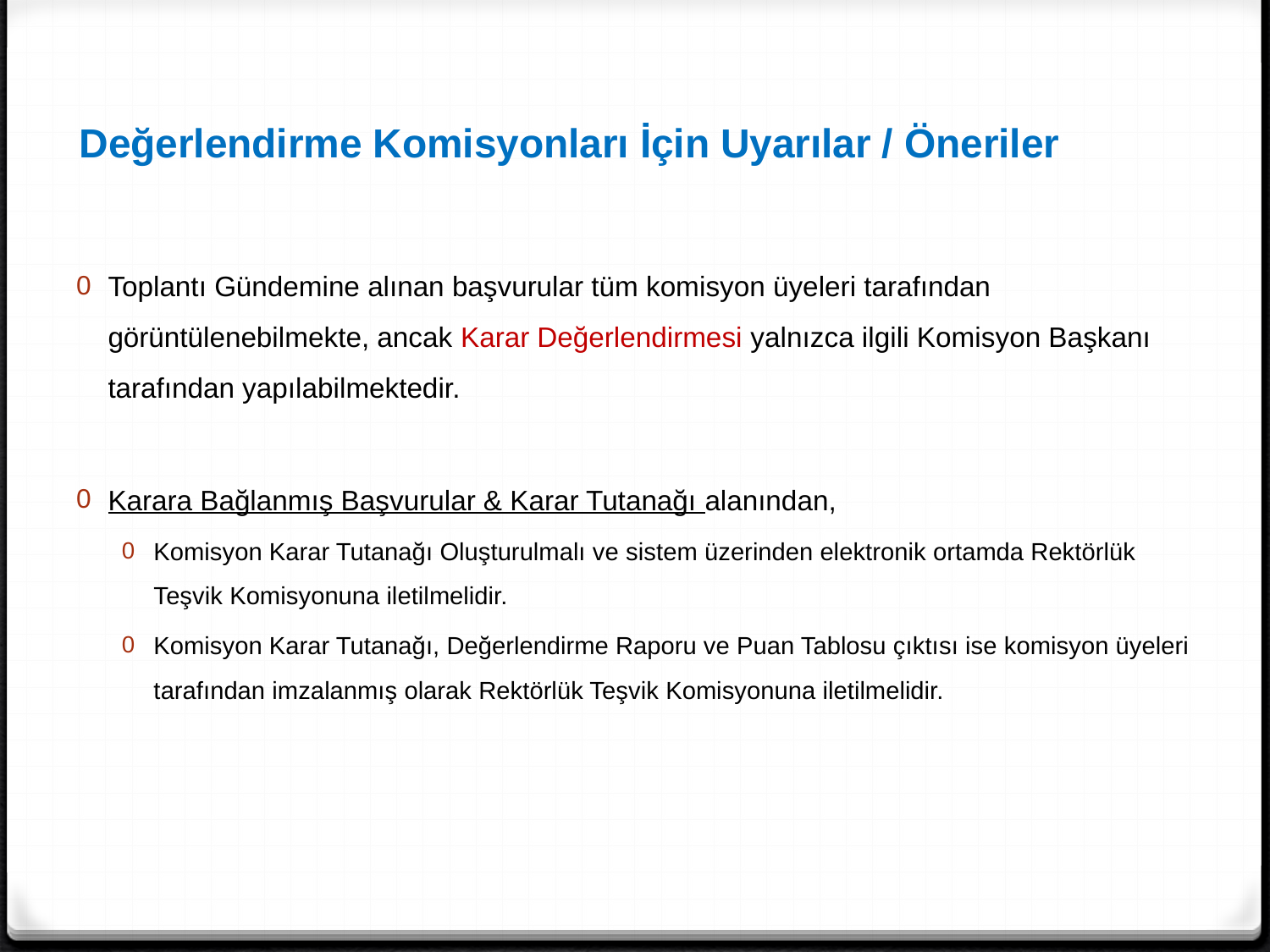

Değerlendirme Komisyonları İçin Uyarılar / Öneriler

Toplantı Gündemine alınan başvurular tüm komisyon üyeleri tarafından görüntülenebilmekte, ancak Karar Değerlendirmesi yalnızca ilgili Komisyon Başkanı tarafından yapılabilmektedir.

Karara Bağlanmış Başvurular & Karar Tutanağı alanından,
Komisyon Karar Tutanağı Oluşturulmalı ve sistem üzerinden elektronik ortamda Rektörlük Teşvik Komisyonuna iletilmelidir.
Komisyon Karar Tutanağı, Değerlendirme Raporu ve Puan Tablosu çıktısı ise komisyon üyeleri tarafından imzalanmış olarak Rektörlük Teşvik Komisyonuna iletilmelidir.